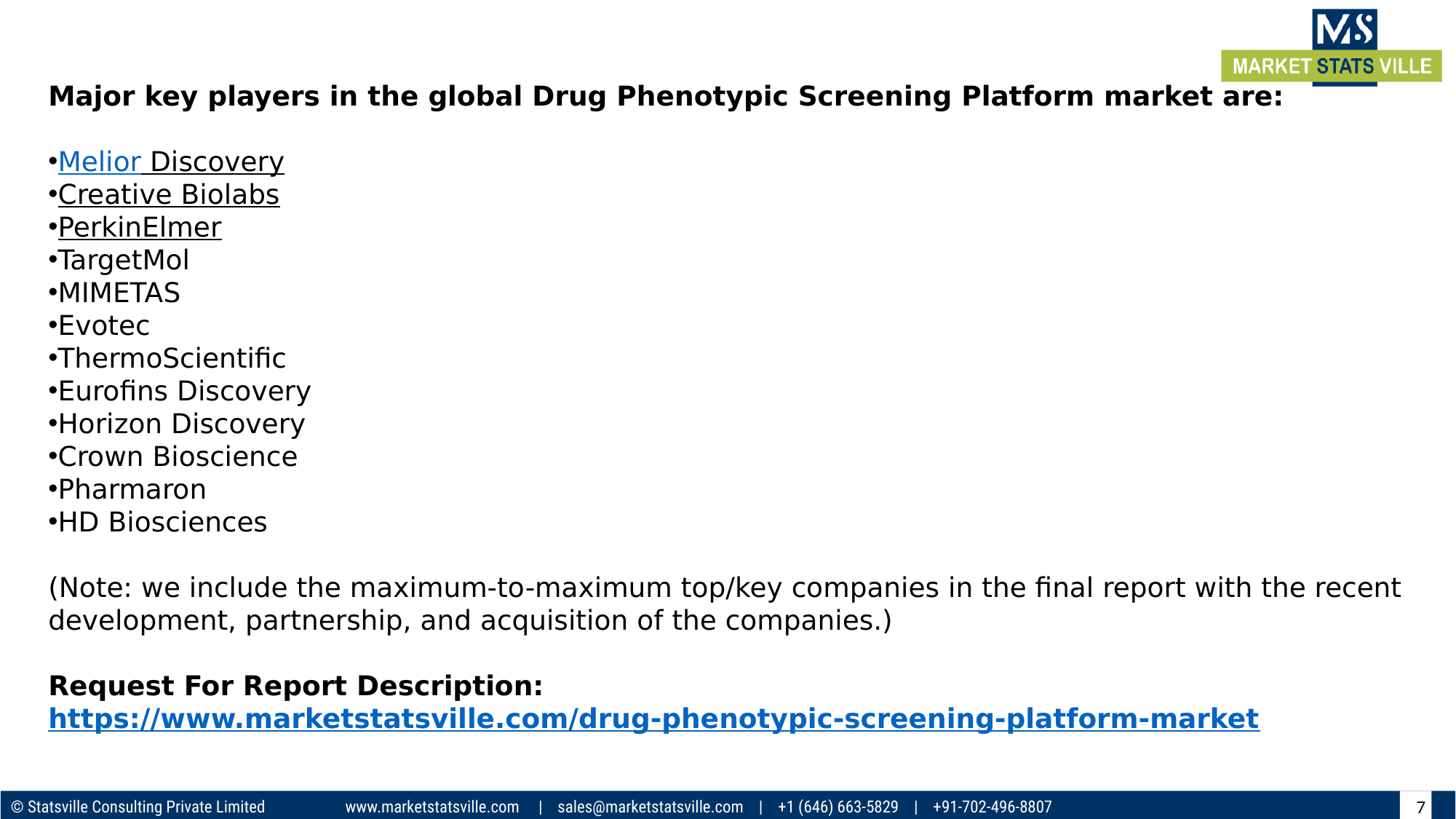

Major key players in the global Drug Phenotypic Screening Platform market are:

Melior Discovery
Creative Biolabs
PerkinElmer
TargetMol
MIMETAS
Evotec
ThermoScientific
Eurofins Discovery
Horizon Discovery
Crown Bioscience
Pharmaron
HD Biosciences

(Note: we include the maximum-to-maximum top/key companies in the final report with the recent development, partnership, and acquisition of the companies.)

Request For Report Description: https://www.marketstatsville.com/drug-phenotypic-screening-platform-market

7